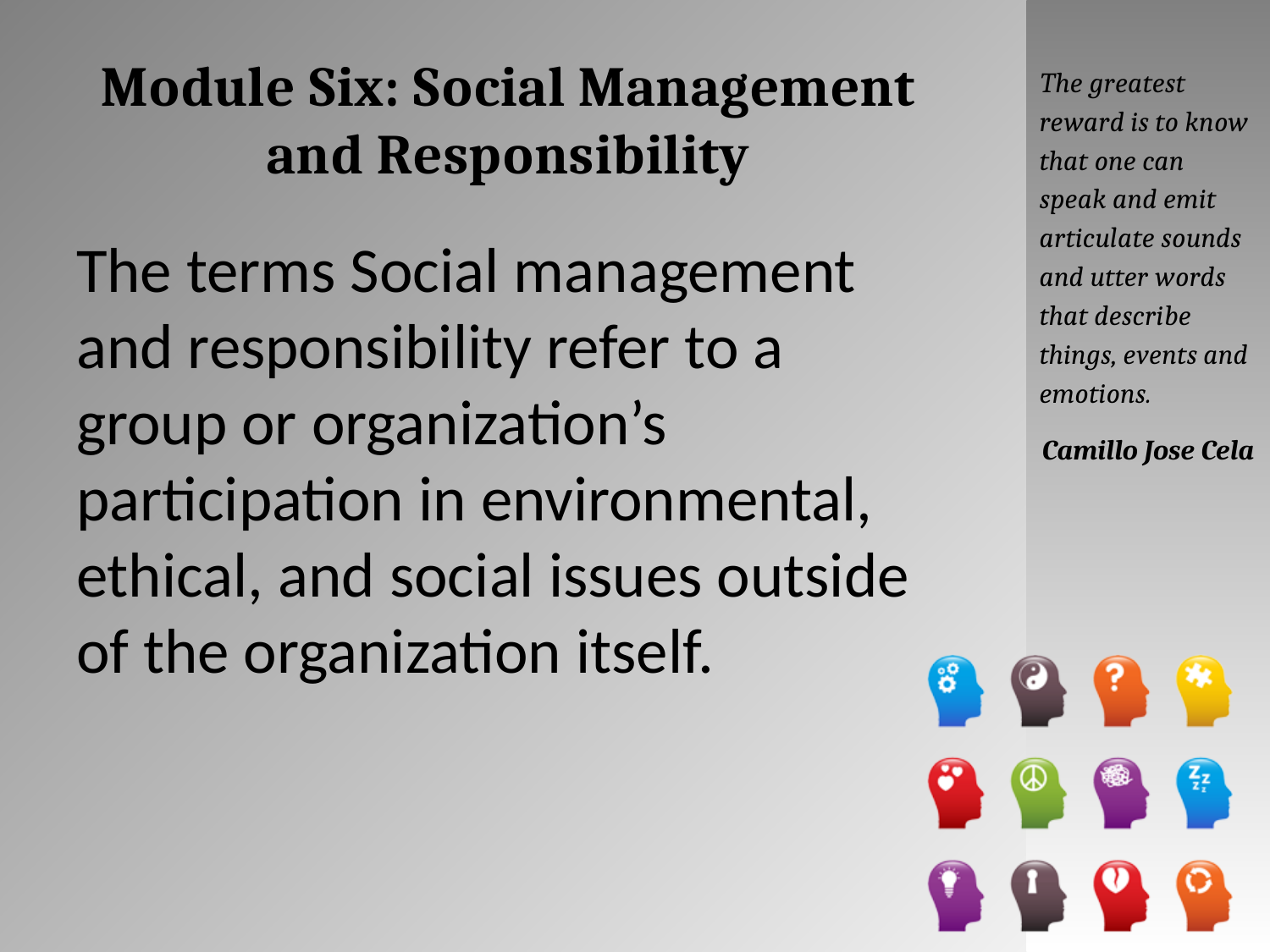

# Module Six: Social Management and Responsibility
The greatest reward is to know that one can speak and emit articulate sounds and utter words that describe things, events and emotions.
Camillo Jose Cela
The terms Social management and responsibility refer to a group or organization’s participation in environmental, ethical, and social issues outside of the organization itself.